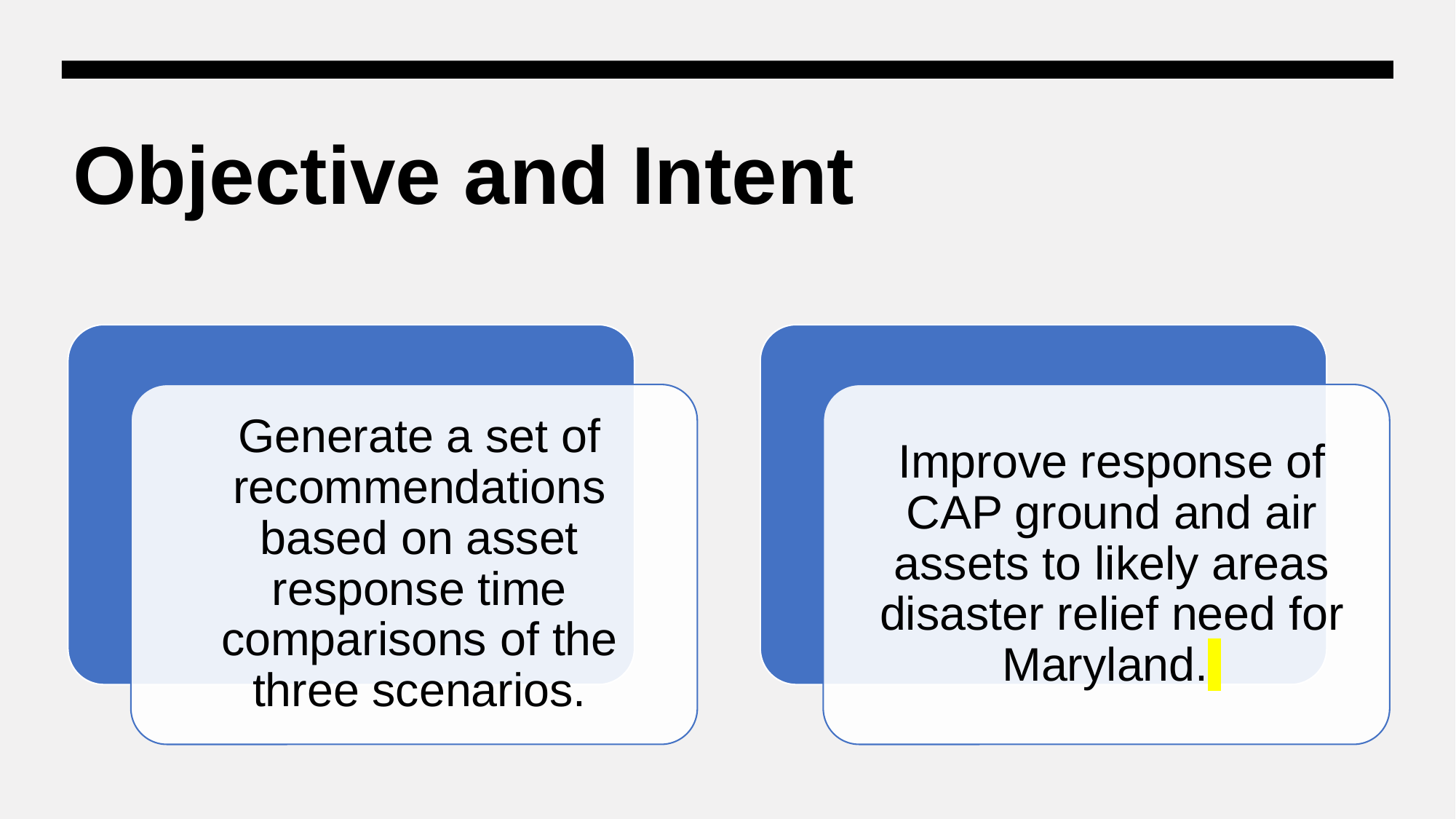

# Objective and Intent
Generate a set of recommendations based on asset response time comparisons of the three scenarios.
Improve response of CAP ground and air assets to likely areas disaster relief need for Maryland.